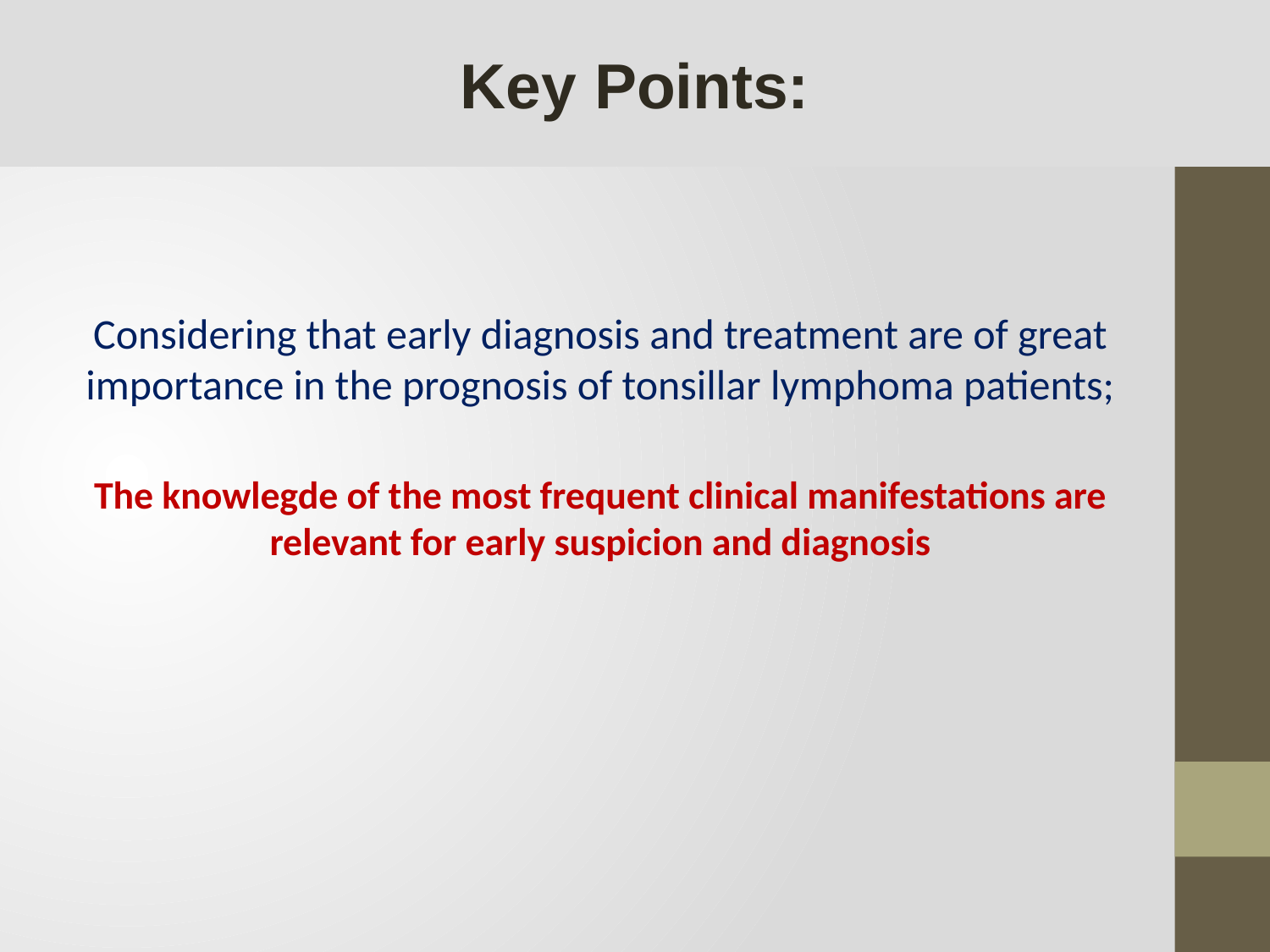

Key Points:

Considering that early diagnosis and treatment are of great importance in the prognosis of tonsillar lymphoma patients;

The knowlegde of the most frequent clinical manifestations are relevant for early suspicion and diagnosis